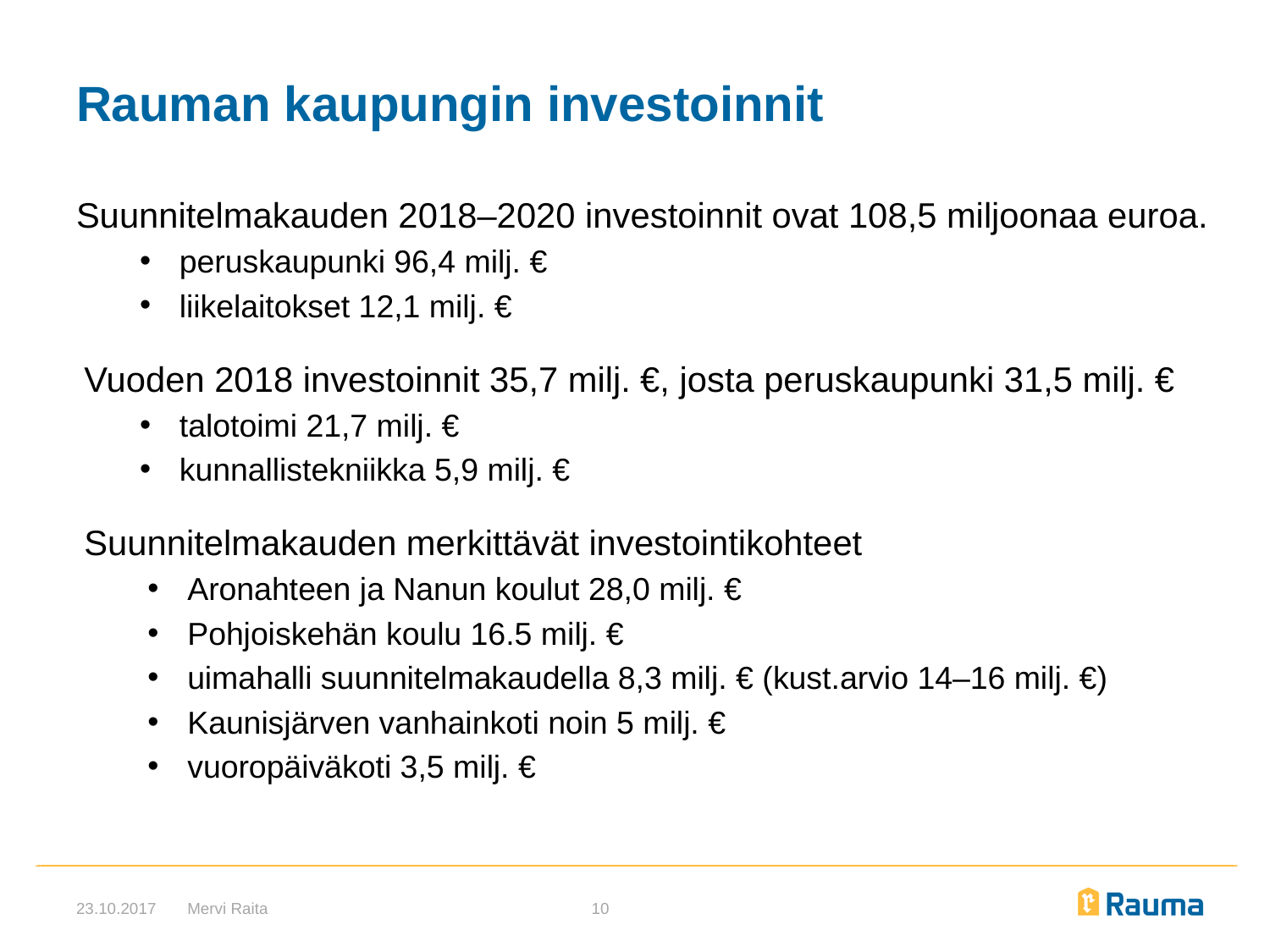

# Rauman kaupungin investoinnit
Suunnitelmakauden 2018–2020 investoinnit ovat 108,5 miljoonaa euroa.
peruskaupunki 96,4 milj. €
liikelaitokset 12,1 milj. €

Vuoden 2018 investoinnit 35,7 milj. €, josta peruskaupunki 31,5 milj. €
talotoimi 21,7 milj. €
kunnallistekniikka 5,9 milj. €
Suunnitelmakauden merkittävät investointikohteet
Aronahteen ja Nanun koulut 28,0 milj. €
Pohjoiskehän koulu 16.5 milj. €
uimahalli suunnitelmakaudella 8,3 milj. € (kust.arvio 14–16 milj. €)
Kaunisjärven vanhainkoti noin 5 milj. €
vuoropäiväkoti 3,5 milj. €
23.10.2017
Mervi Raita
10